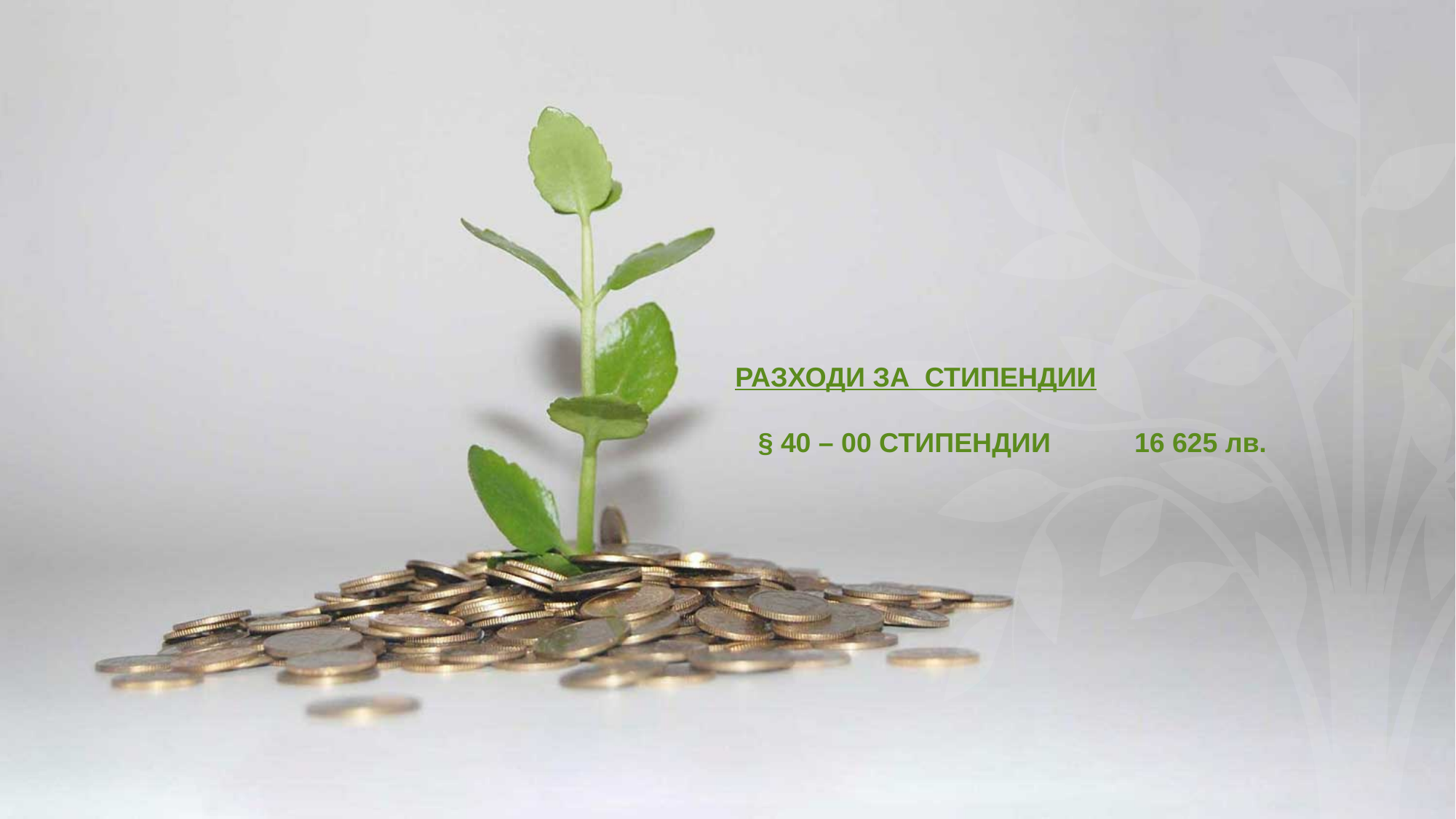

РАЗХОДИ ЗА  СТИПЕНДИИ

    § 40 – 00 СТИПЕНДИИ           16 625 лв.